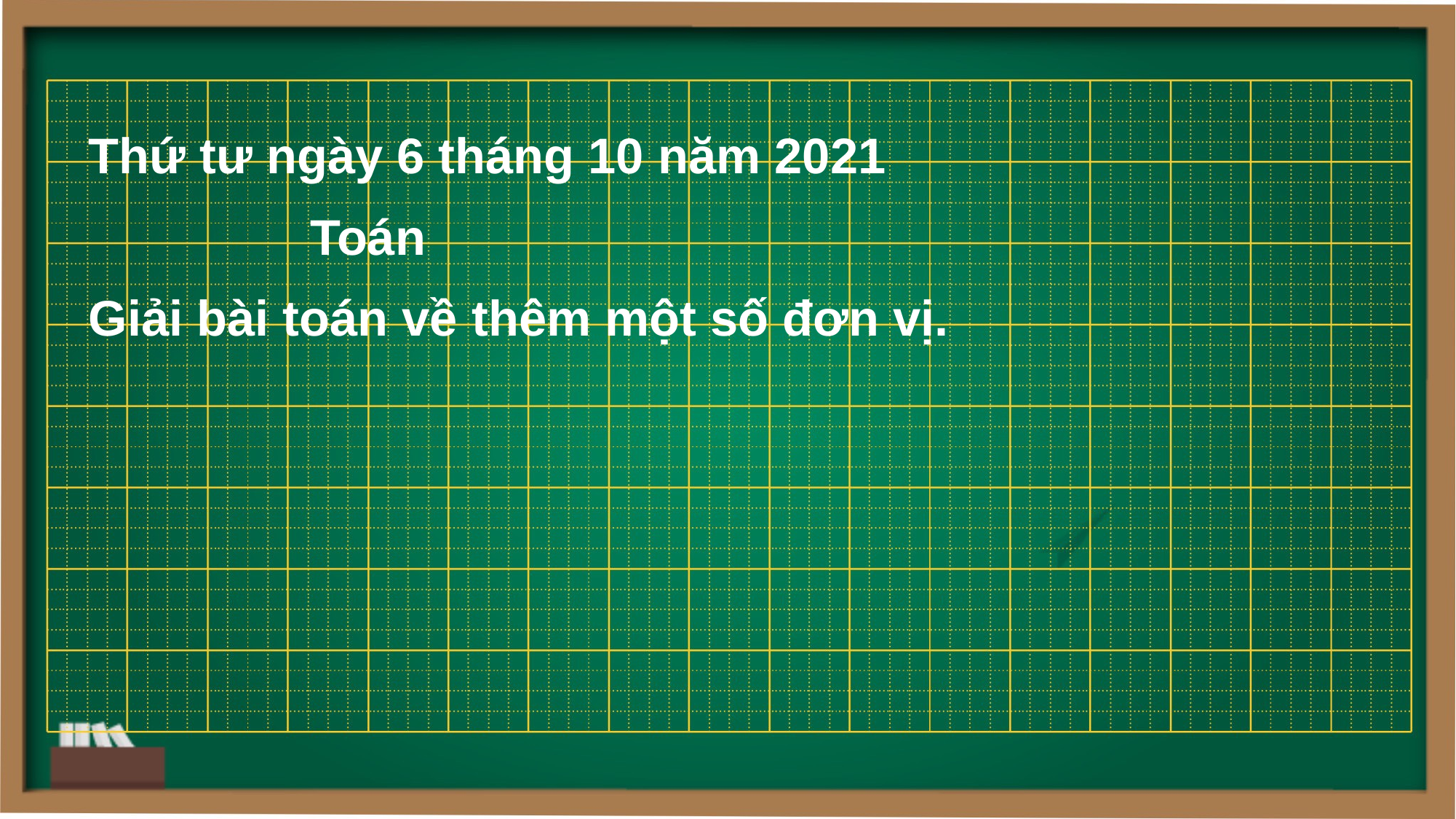

Thứ tư ngày 6 tháng 10 năm 2021
                Toán
Giải bài toán về thêm một số đơn vị.